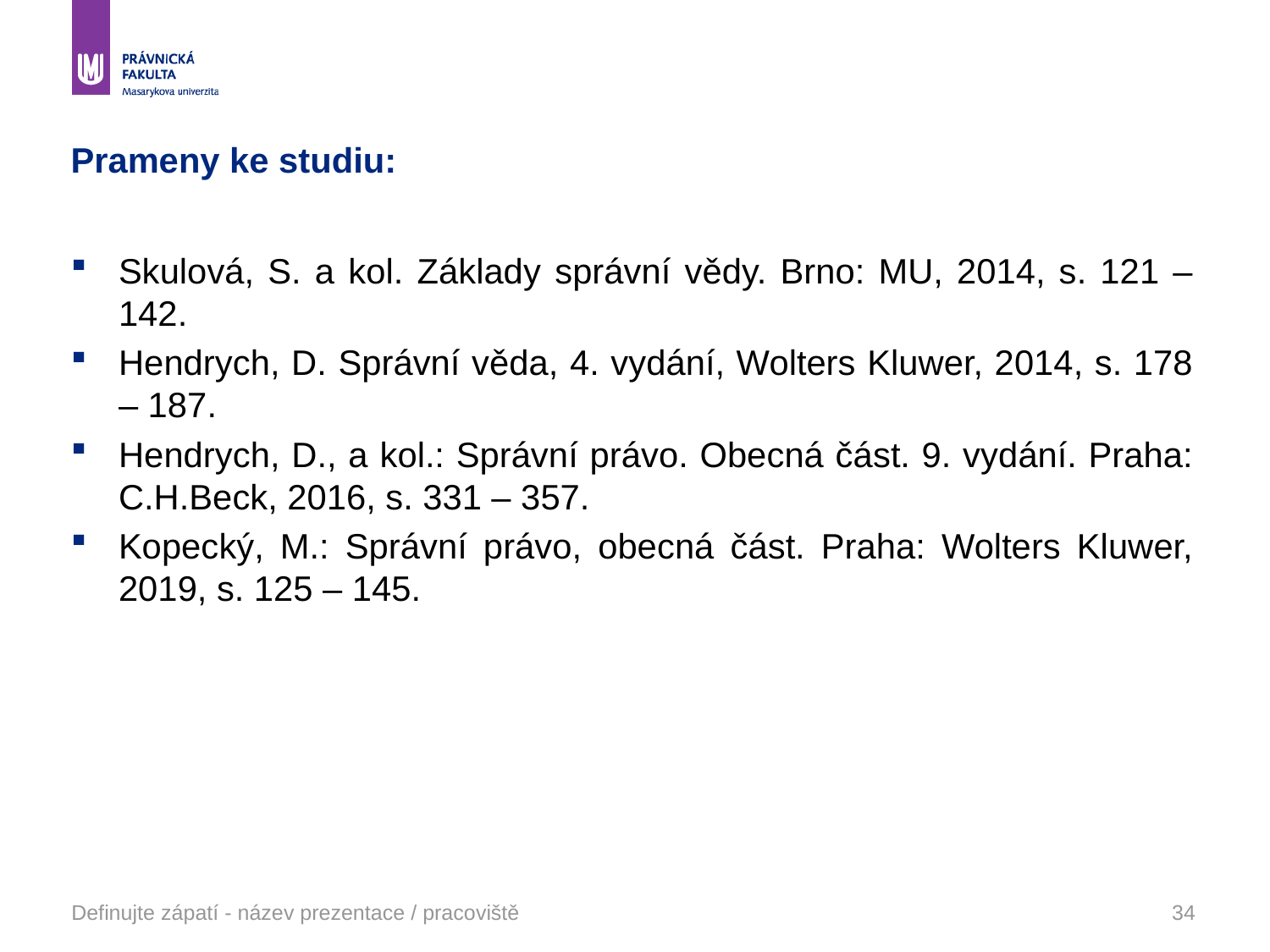

# Prameny ke studiu:

Skulová, S. a kol. Základy správní vědy. Brno: MU, 2014, s. 121 – 142.
Hendrych, D. Správní věda, 4. vydání, Wolters Kluwer, 2014, s. 178 – 187.
Hendrych, D., a kol.: Správní právo. Obecná část. 9. vydání. Praha: C.H.Beck, 2016, s. 331 – 357.
Kopecký, M.: Správní právo, obecná část. Praha: Wolters Kluwer, 2019, s. 125 – 145.

Definujte zápatí - název prezentace / pracoviště
34